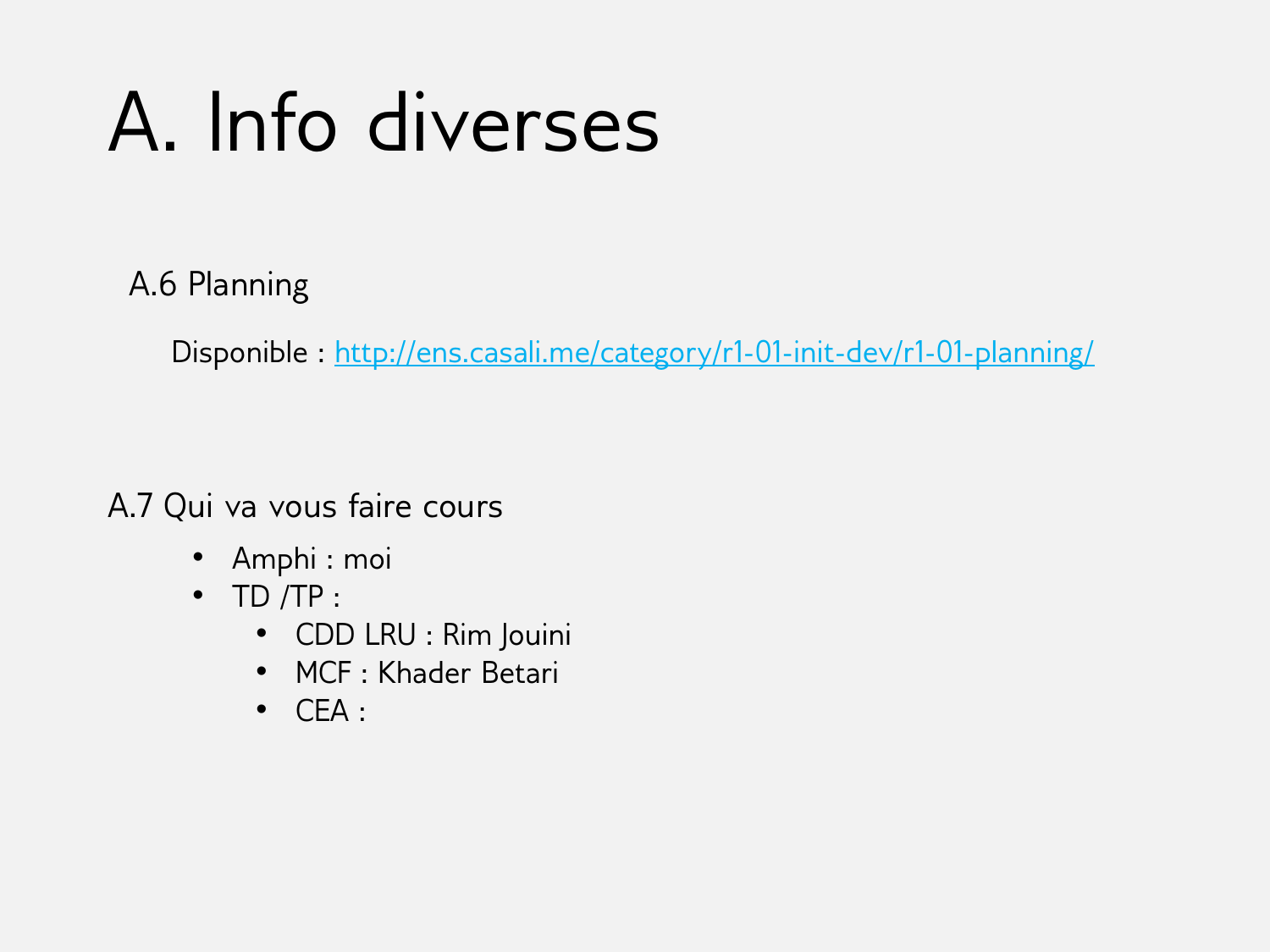

A. Info diverses
A.6 Planning
Disponible : http://ens.casali.me/category/r1-01-init-dev/r1-01-planning/
A.7 Qui va vous faire cours
Amphi : moi
TD /TP :
CDD LRU : Rim Jouini
MCF : Khader Betari
CEA :